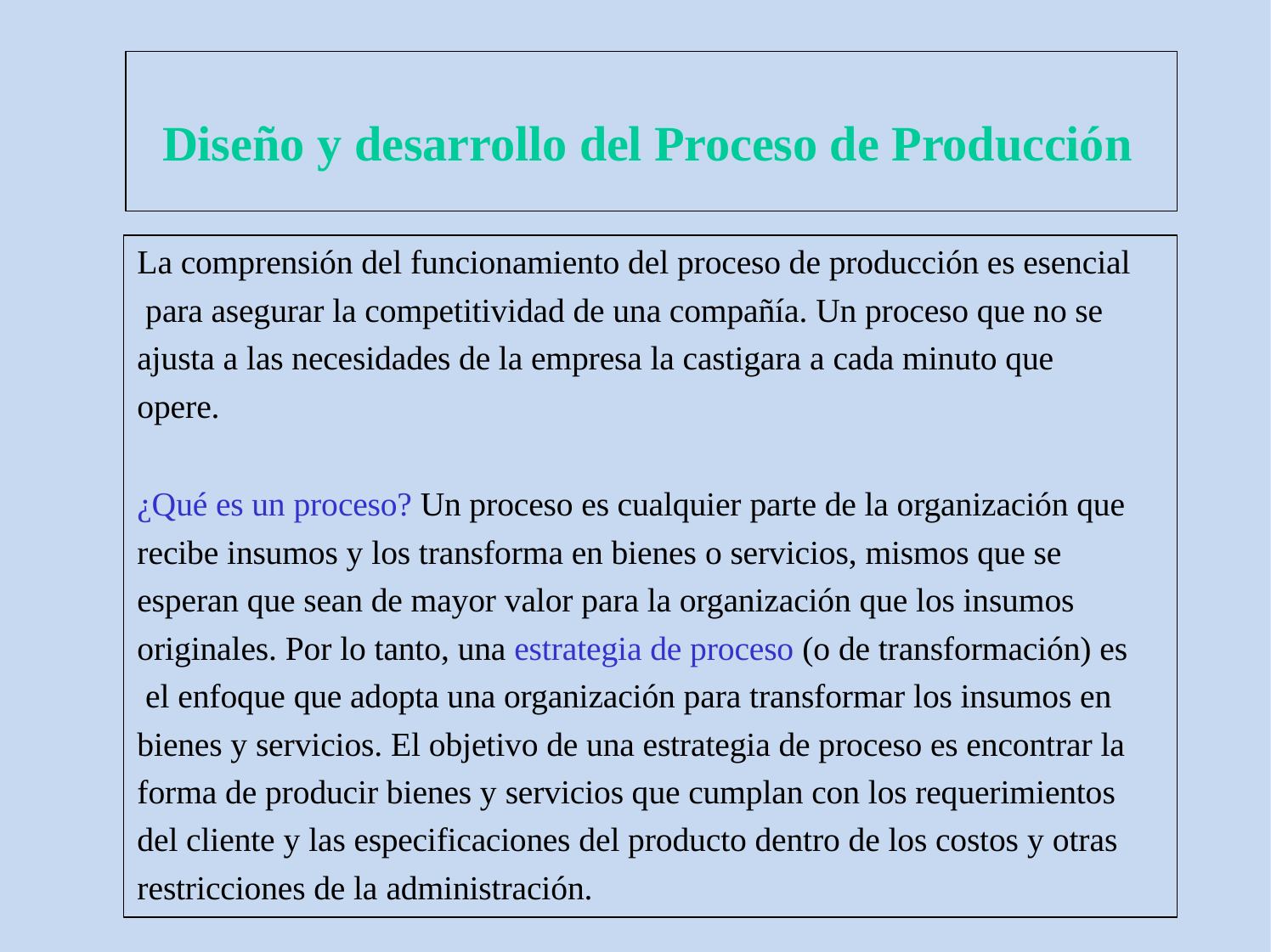

# Diseño y desarrollo del Proceso de Producción
La comprensión del funcionamiento del proceso de producción es esencial  para asegurar la competitividad de una compañía. Un proceso que no se  ajusta a las necesidades de la empresa la castigara a cada minuto que  opere.

¿Qué es un proceso? Un proceso es cualquier parte de la organización que  recibe insumos y los transforma en bienes o servicios, mismos que se  esperan que sean de mayor valor para la organización que los insumos  originales. Por lo tanto, una estrategia de proceso (o de transformación) es  el enfoque que adopta una organización para transformar los insumos en  bienes y servicios. El objetivo de una estrategia de proceso es encontrar la  forma de producir bienes y servicios que cumplan con los requerimientos  del cliente y las especificaciones del producto dentro de los costos y otras  restricciones de la administración.